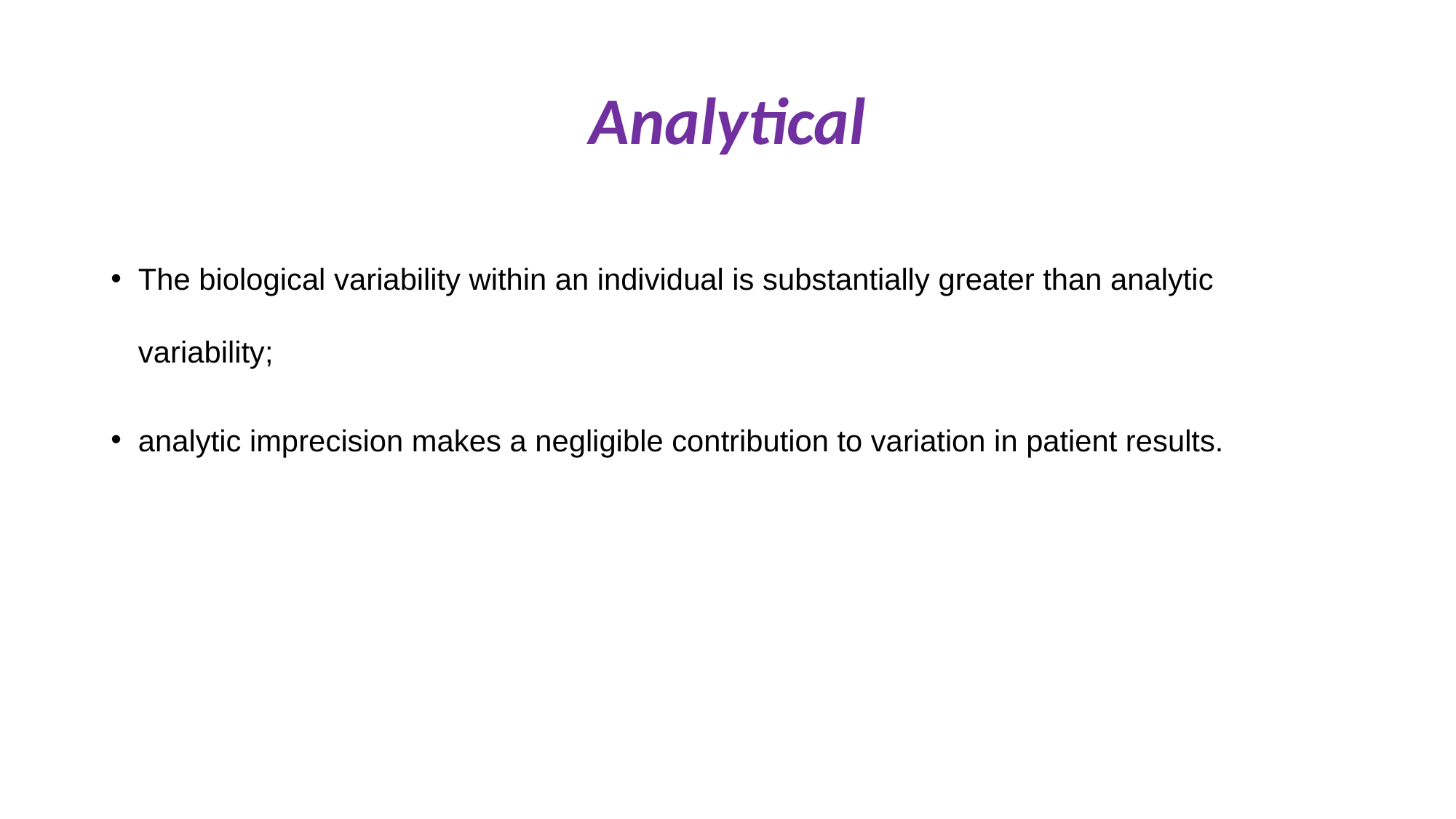

# Analytical
The biological variability within an individual is substantially greater than analytic
variability;
analytic imprecision makes a negligible contribution to variation in patient results.